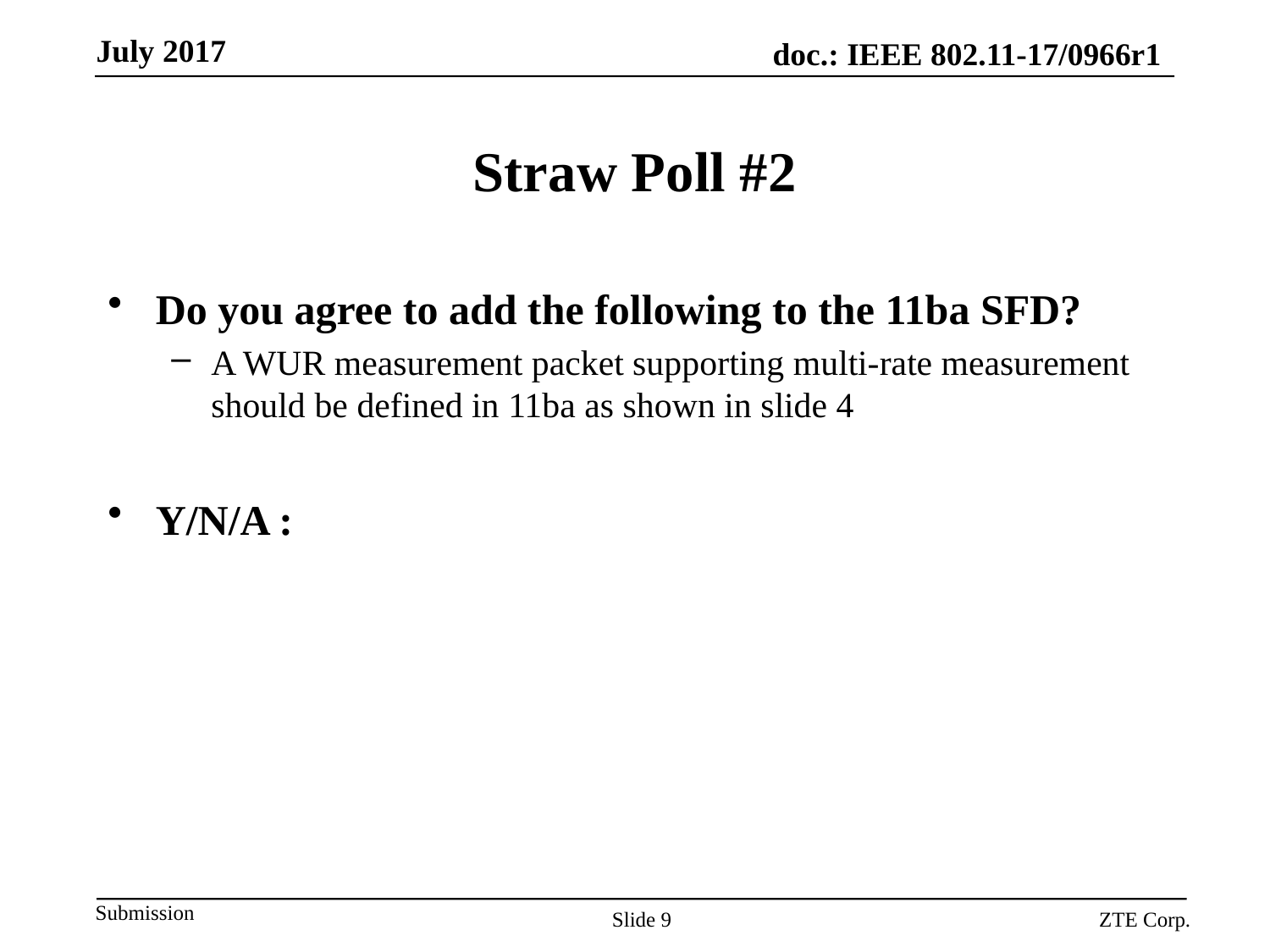

# Straw Poll #2
Do you agree to add the following to the 11ba SFD?
A WUR measurement packet supporting multi-rate measurement should be defined in 11ba as shown in slide 4

Y/N/A :

Slide 9